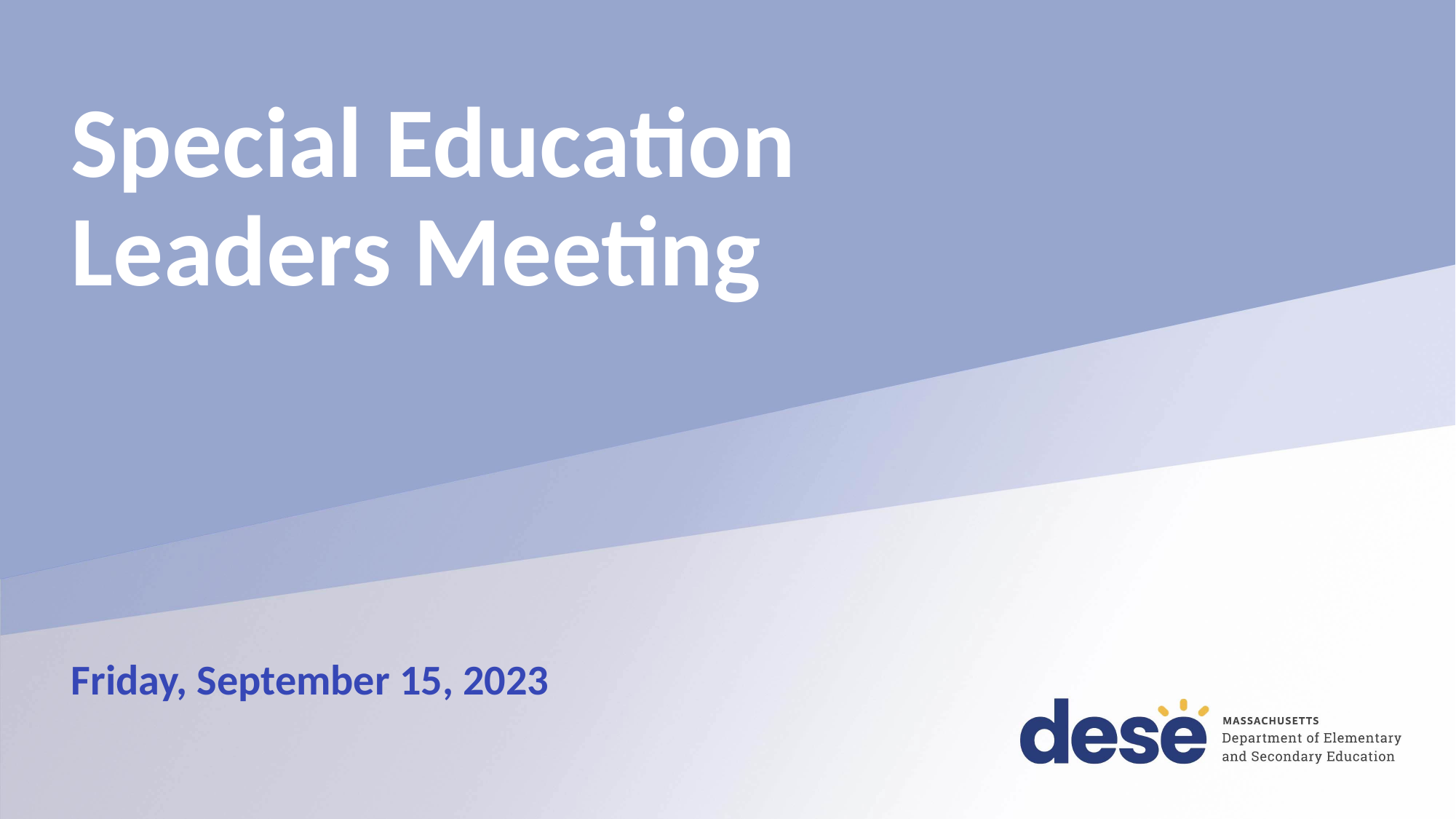

# Special Education Leaders Meeting
Friday, September 15, 2023